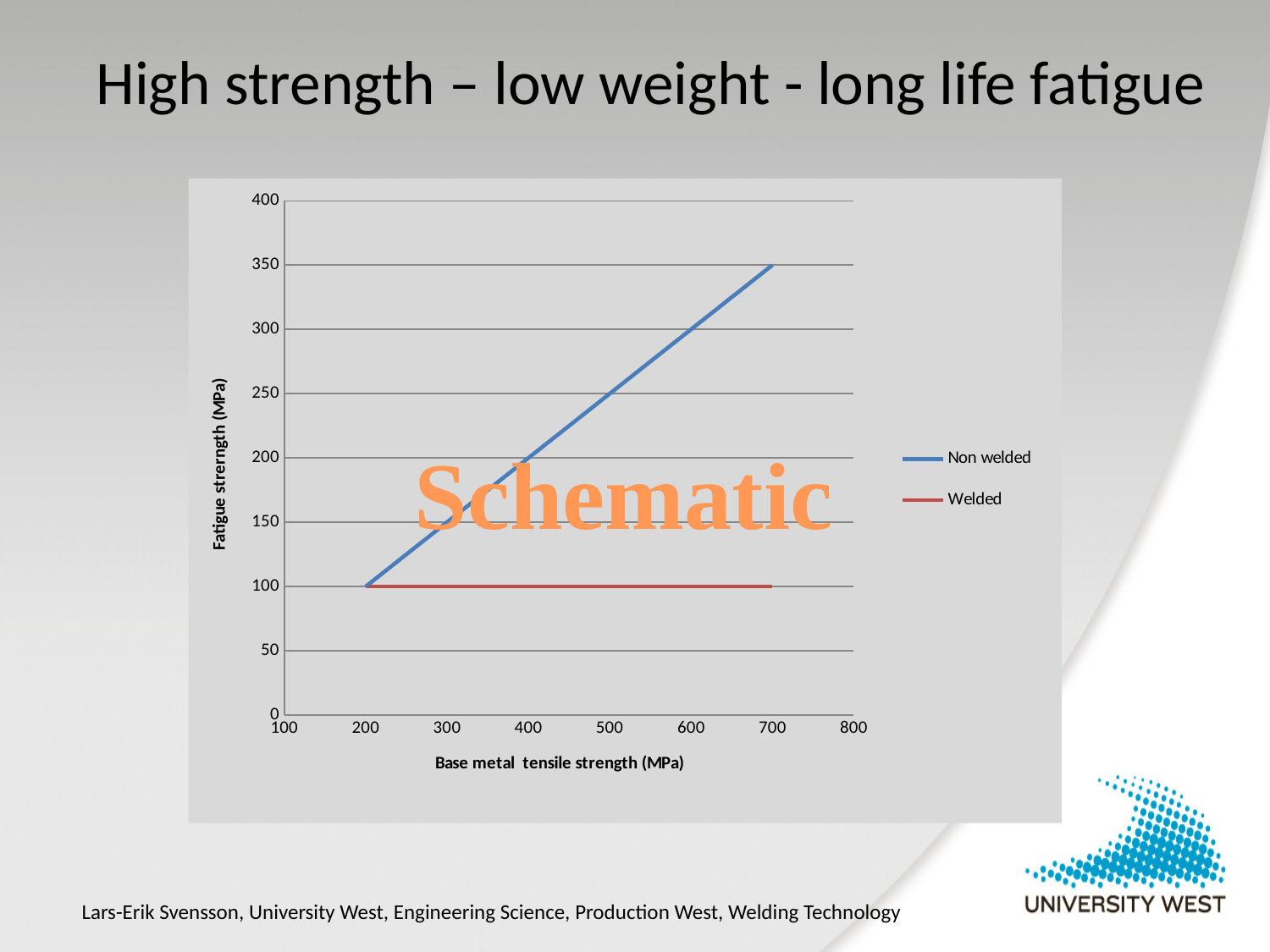

High strength – low weight - long life fatigue

### Chart

| Category | Non welded | Welded |
|---|---|---|
Lars-Erik Svensson, University West, Engineering Science, Production West, Welding Technology